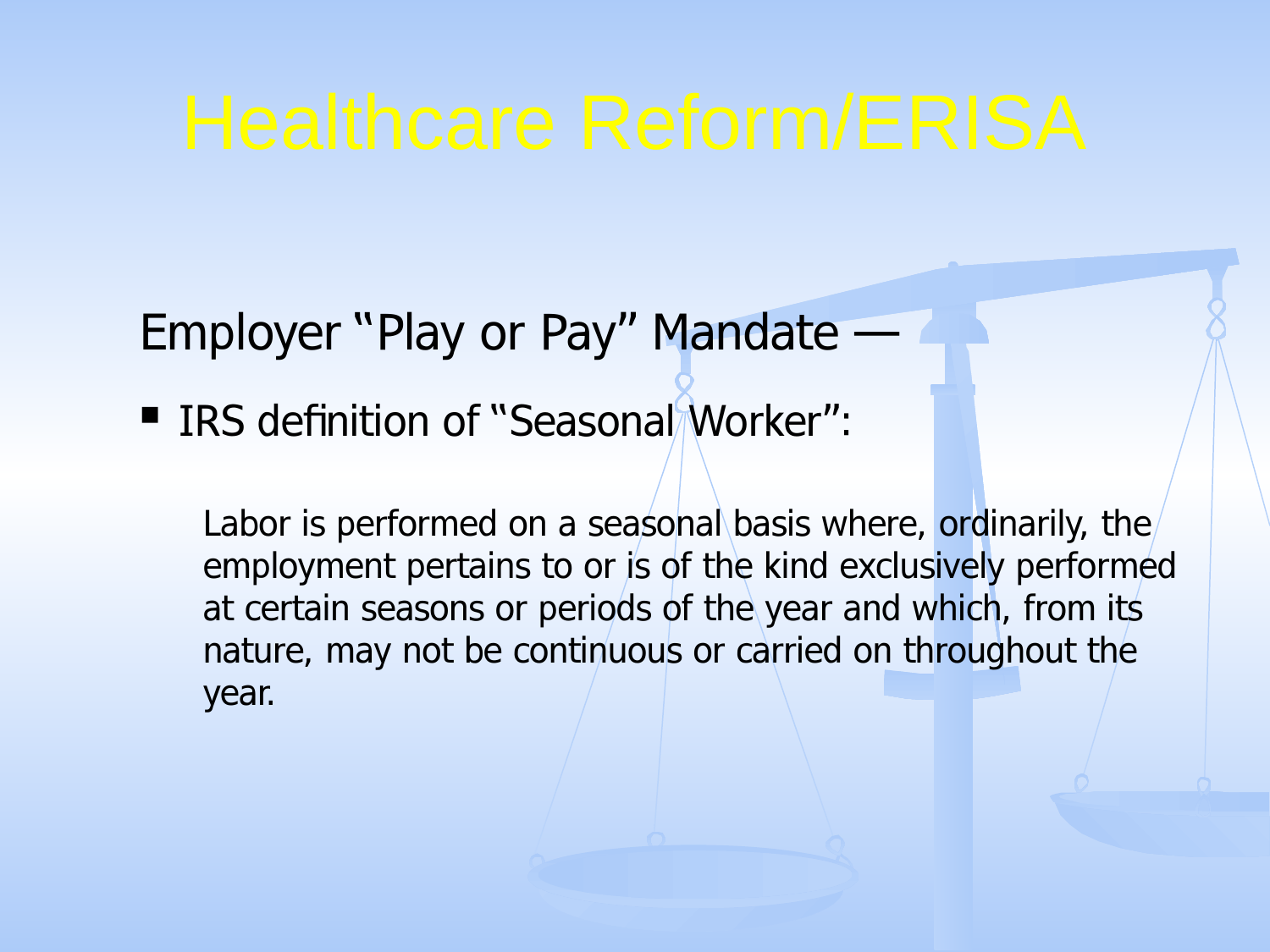

# Healthcare Reform/ERISA
Employer “Play or Pay” Mandate —
IRS definition of “Seasonal Worker”:

Labor is performed on a seasonal basis where, ordinarily, the employment pertains to or is of the kind exclusively performed at certain seasons or periods of the year and which, from its nature, may not be continuous or carried on throughout the year.